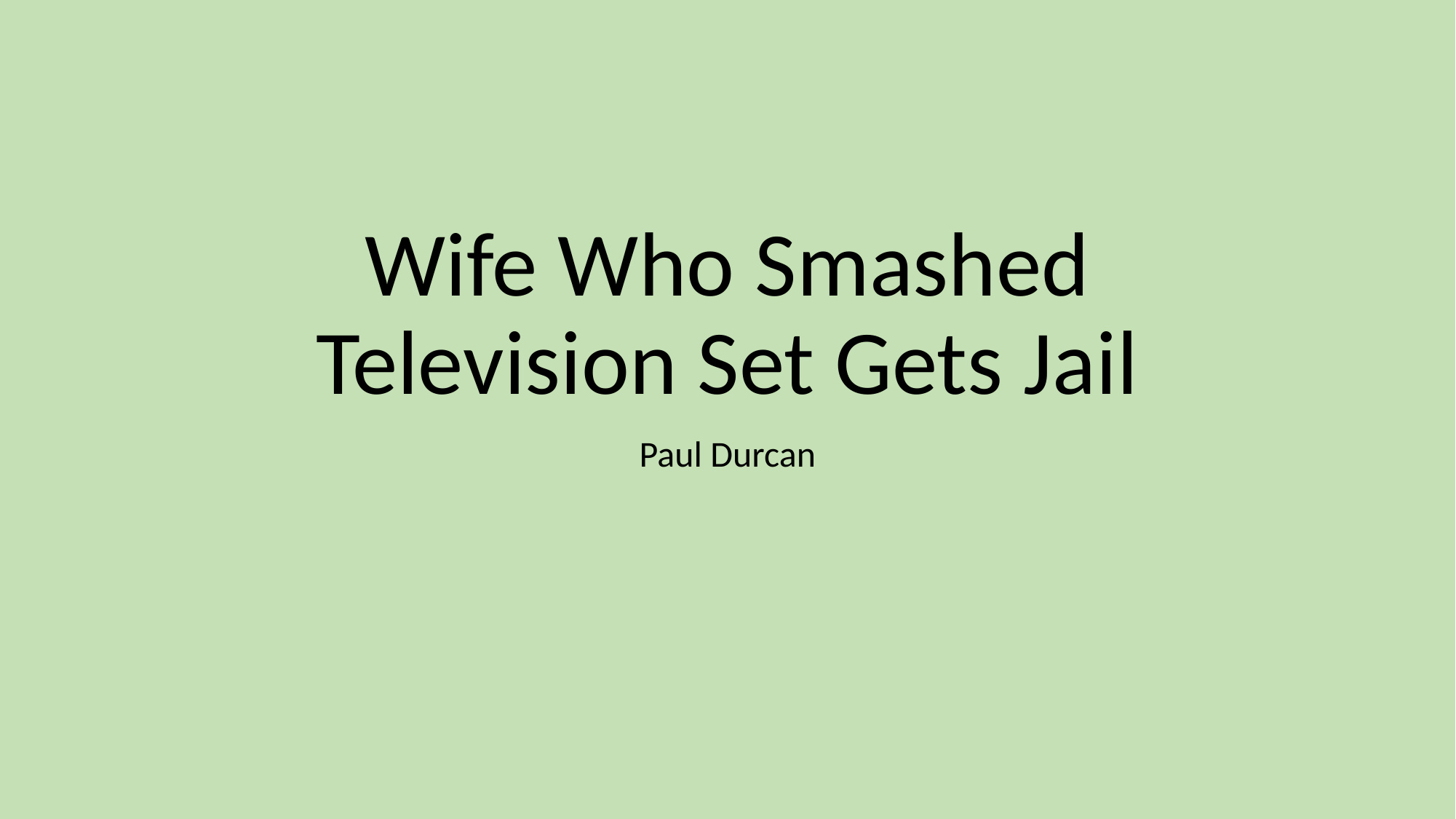

# Wife Who Smashed Television Set Gets Jail
Paul Durcan